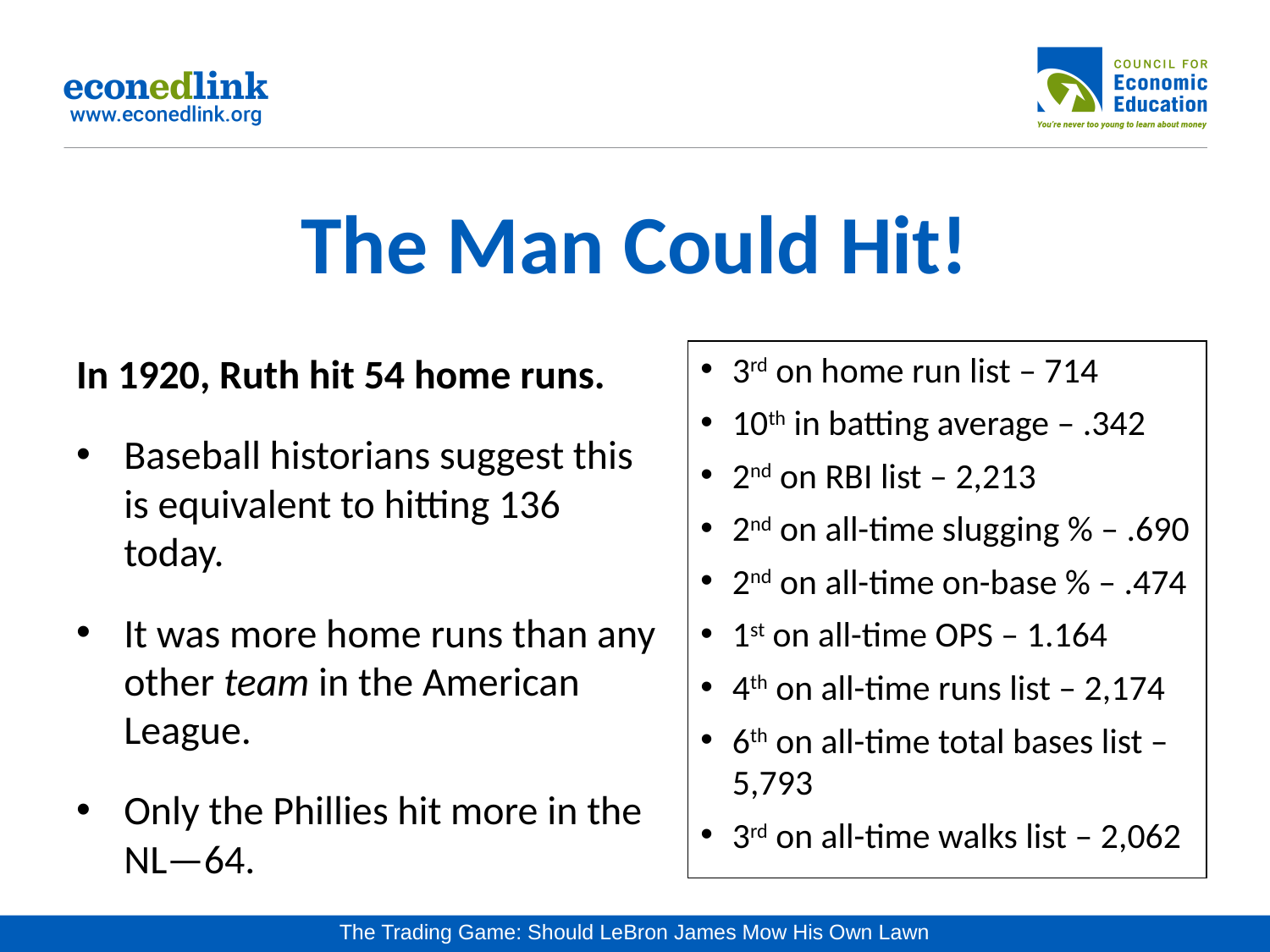

# The Man Could Hit!
3rd on home run list – 714
10th in batting average – .342
2nd on RBI list – 2,213
2nd on all-time slugging % – .690
2nd on all-time on-base % – .474
1st on all-time OPS – 1.164
4th on all-time runs list – 2,174
6th on all-time total bases list – 5,793
3rd on all-time walks list – 2,062
In 1920, Ruth hit 54 home runs.
Baseball historians suggest this is equivalent to hitting 136 today.
It was more home runs than any other team in the American League.
Only the Phillies hit more in the NL—64.